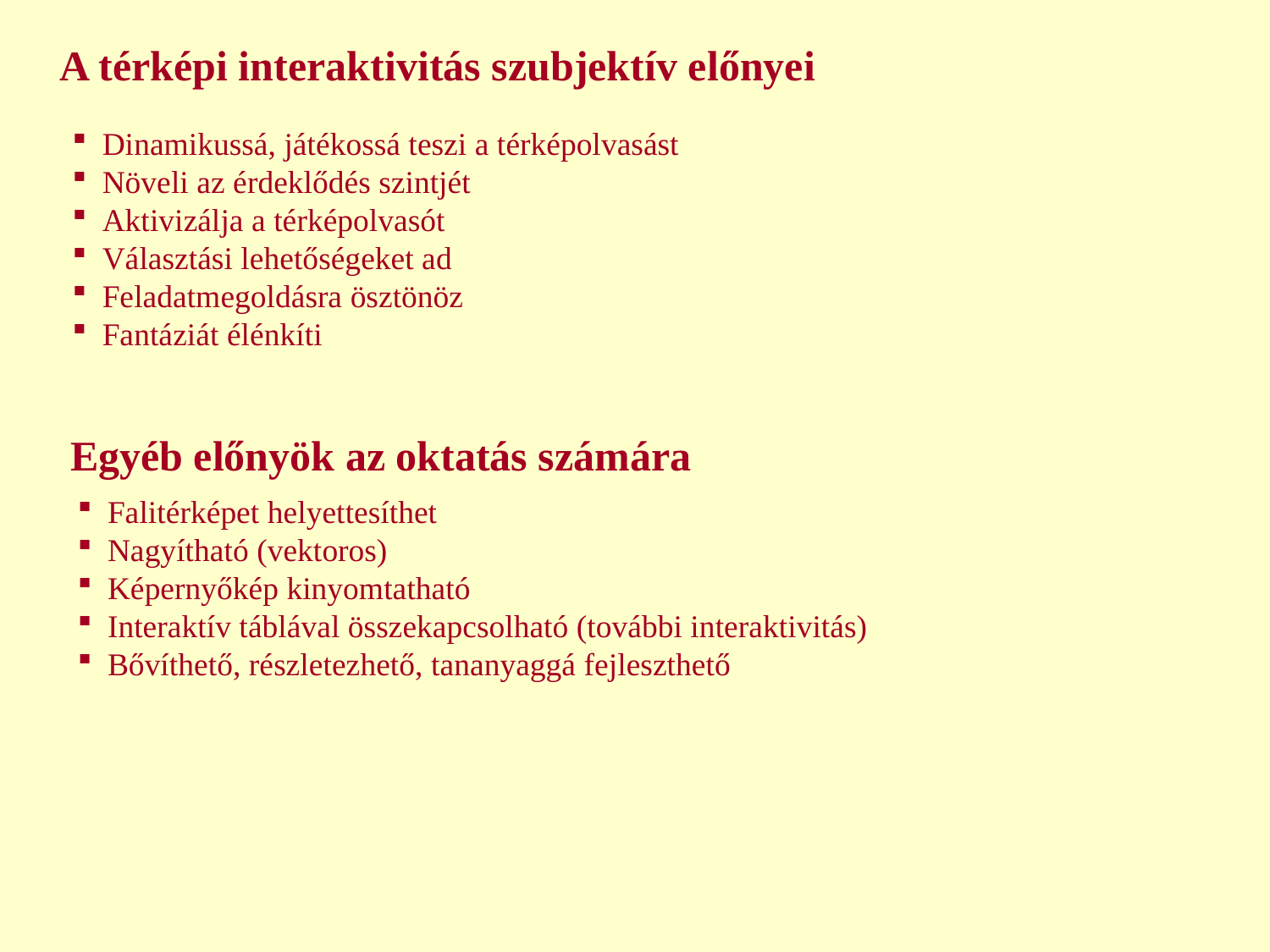

A térképi interaktivitás szubjektív előnyei
Dinamikussá, játékossá teszi a térképolvasást
Növeli az érdeklődés szintjét
Aktivizálja a térképolvasót
Választási lehetőségeket ad
Feladatmegoldásra ösztönöz
Fantáziát élénkíti
Egyéb előnyök az oktatás számára
Falitérképet helyettesíthet
Nagyítható (vektoros)
Képernyőkép kinyomtatható
Interaktív táblával összekapcsolható (további interaktivitás)
Bővíthető, részletezhető, tananyaggá fejleszthető